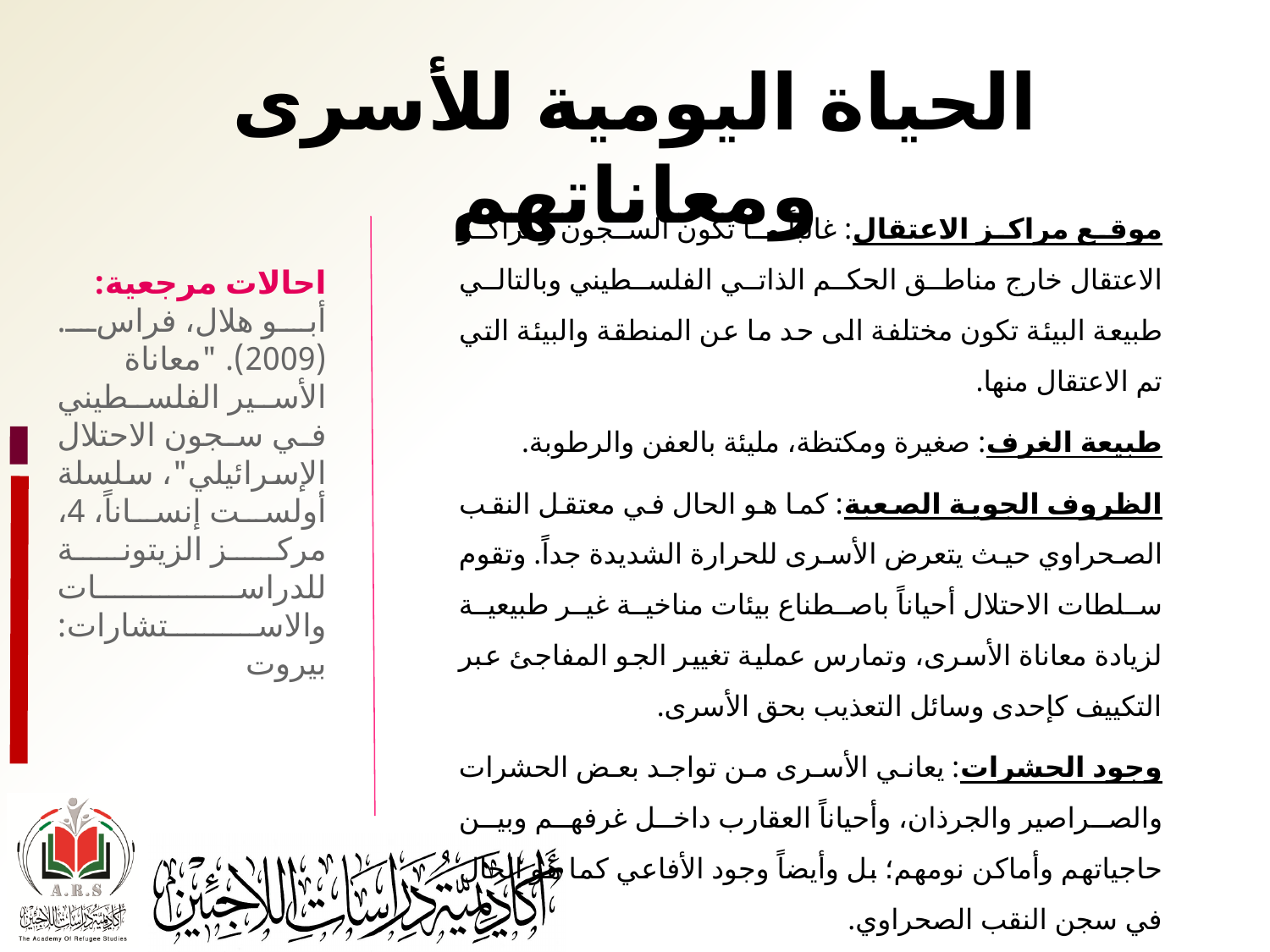

# الحياة اليومية للأسرى ومعاناتهم
موقع مراكز الاعتقال: غالباً ما تكون السجون ومراكز الاعتقال خارج مناطق الحكم الذاتي الفلسطيني وبالتالي طبيعة البيئة تكون مختلفة الى حد ما عن المنطقة والبيئة التي تم الاعتقال منها.
طبيعة الغرف: صغيرة ومكتظة، مليئة بالعفن والرطوبة.
الظروف الجوية الصعبة: كما هو الحال في معتقل النقب الصحراوي حيث يتعرض الأسرى للحرارة الشديدة جداً. وتقوم سلطات الاحتلال أحياناً باصطناع بيئات مناخية غير طبيعية لزيادة معاناة الأسرى، وتمارس عملية تغيير الجو المفاجئ عبر التكييف كإحدى وسائل التعذيب بحق الأسرى.
وجود الحشرات: يعاني الأسرى من تواجد بعض الحشرات والصراصير والجرذان، وأحياناً العقارب داخل غرفهم وبين حاجياتهم وأماكن نومهم؛ بل وأيضاً وجود الأفاعي كما هو الحال في سجن النقب الصحراوي.

احالات مرجعية:
أبو هلال، فراس. (2009). "معاناة الأسير الفلسطيني في سجون الاحتلال الإسرائيلي"، سلسلة أولست إنساناً، 4، مركز الزيتونة للدراسات والاستشارات: بيروت